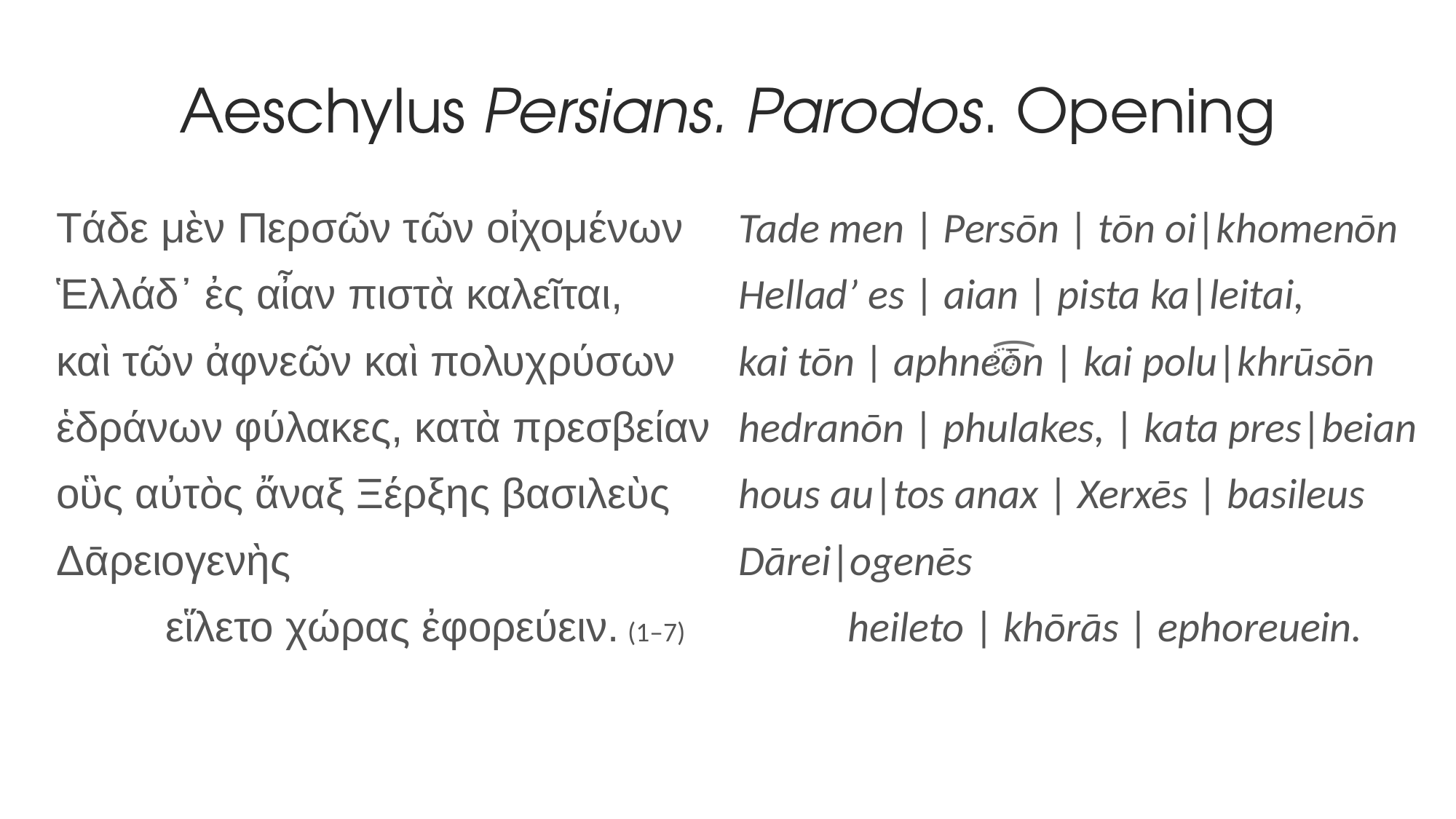

# Aeschylus Persians. Parodos. Opening
Τάδε μὲν Περσῶν τῶν οἰχομένων
Ἑλλάδ᾽ ἐς αἶαν πιστὰ καλεῖται,
καὶ τῶν ἀφνεῶν καὶ πολυχρύσων
ἑδράνων φύλακες, κατὰ πρεσβείαν
οὓς αὐτὸς ἄναξ Ξέρξης βασιλεὺς
Δᾱρειογενὴς
	εἵλετο χώρας ἐφορεύειν. (1–7)
Tade men | Persōn | tōn oi|khomenōn
Hellad’ es | aian | pista ka|leitai,
kai tōn | aphneōn | kai polu|khrūsōn
hedranōn | phulakes, | kata pres|beian
hous au|tos anax | Xerxēs | basileus
Dārei|ogenēs
	heileto | khōrās | ephoreuein.
͡